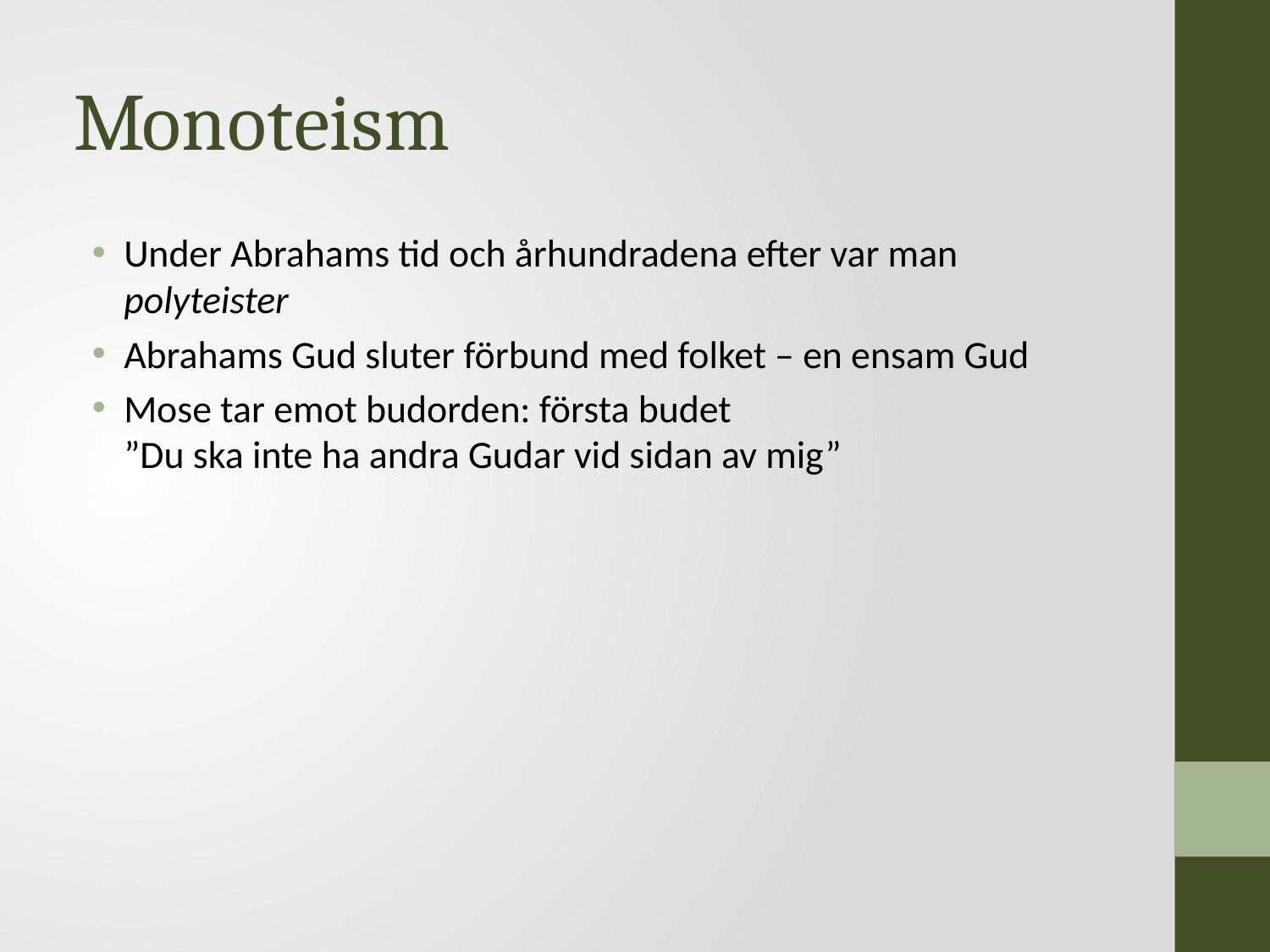

# Monoteism
Under Abrahams tid och århundradena efter var man polyteister
Abrahams Gud sluter förbund med folket – en ensam Gud
Mose tar emot budorden: första budet
”Du ska inte ha andra Gudar vid sidan av mig”